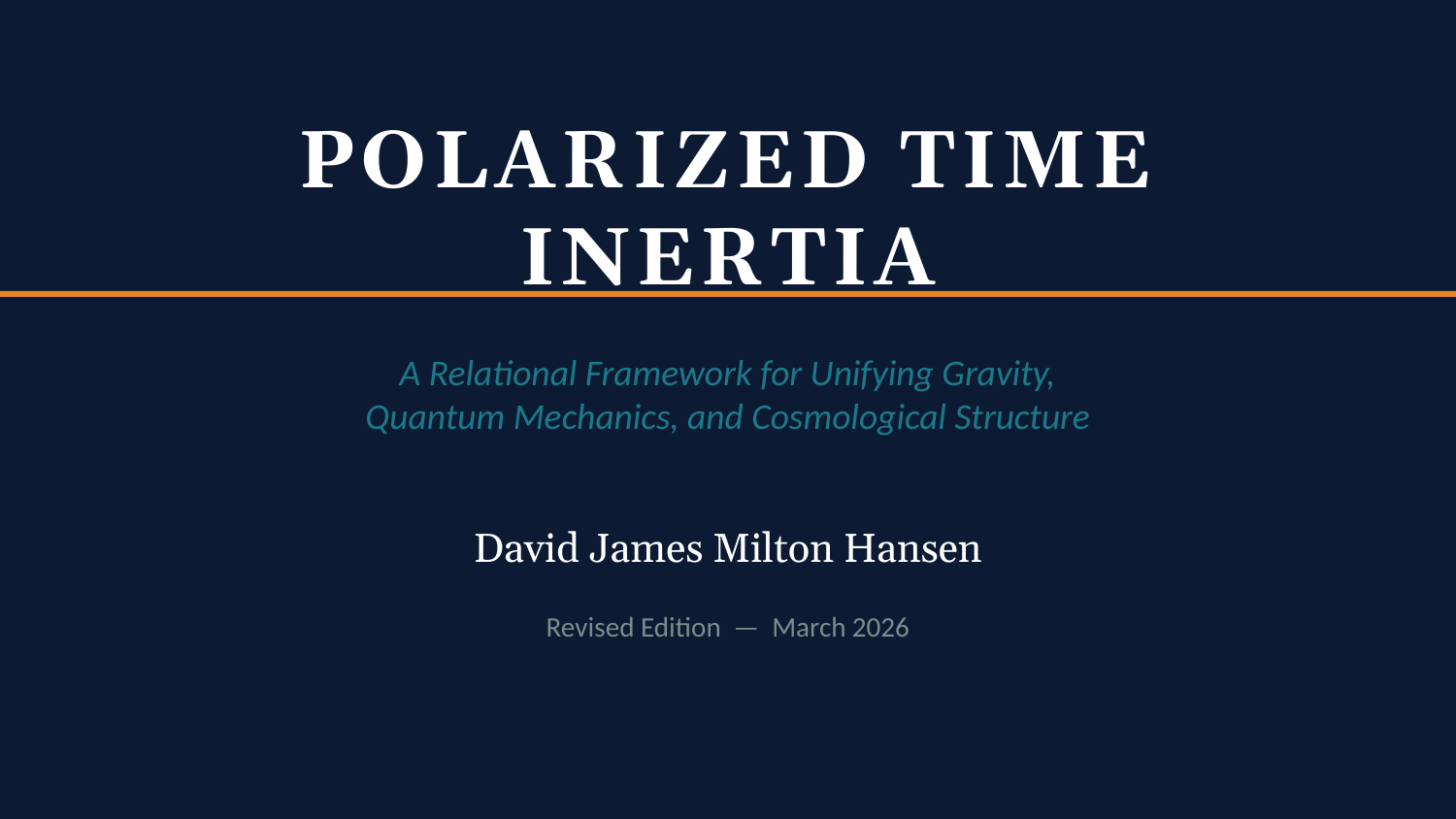

POLARIZED TIME INERTIA

A Relational Framework for Unifying Gravity,
Quantum Mechanics, and Cosmological Structure
David James Milton Hansen
Revised Edition  —  March 2026